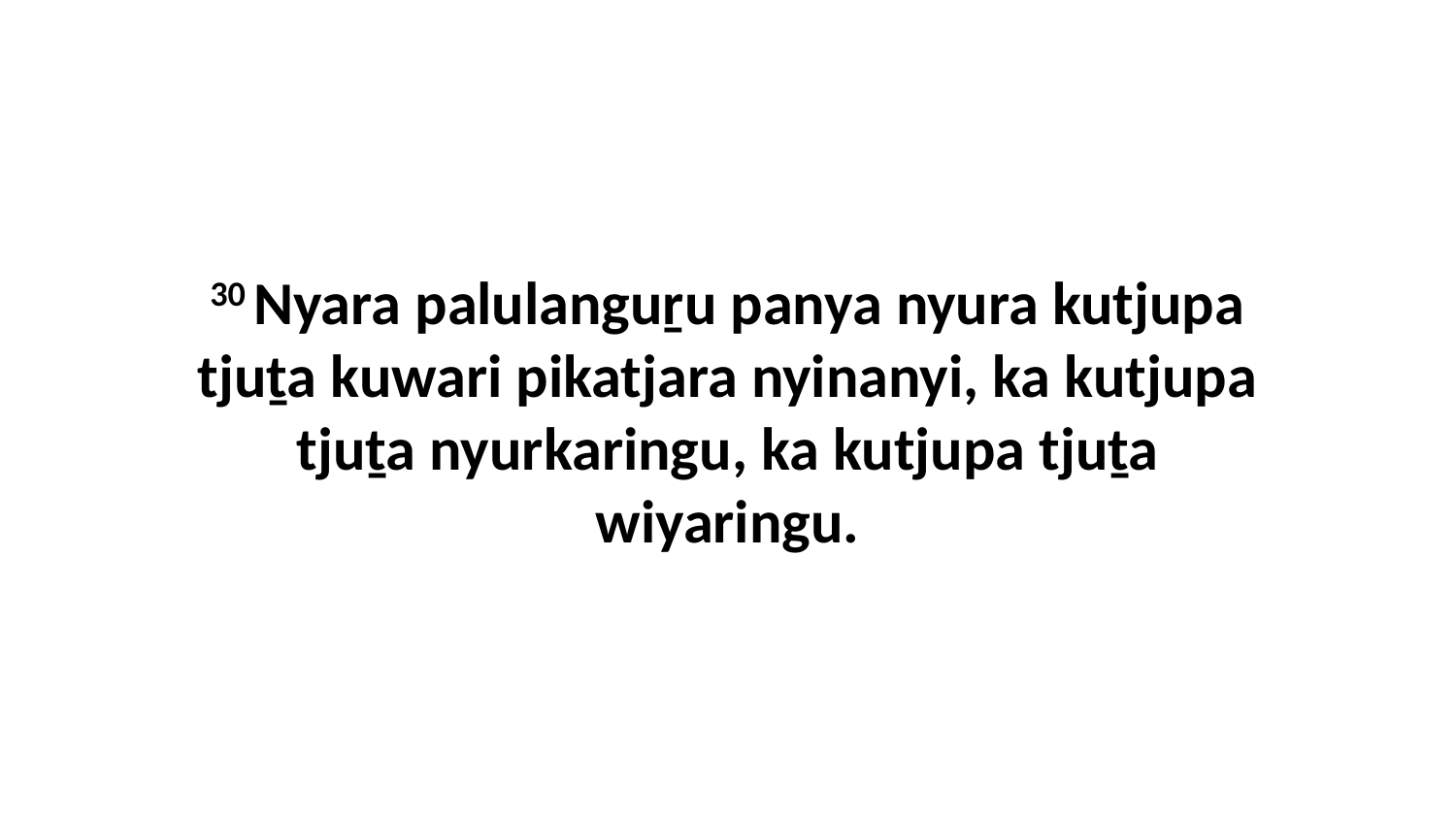

30 Nyara palulanguṟu panya nyura kutjupa tjuṯa kuwari pikatjara nyinanyi, ka kutjupa tjuṯa nyurkaringu, ka kutjupa tjuṯa wiyaringu.